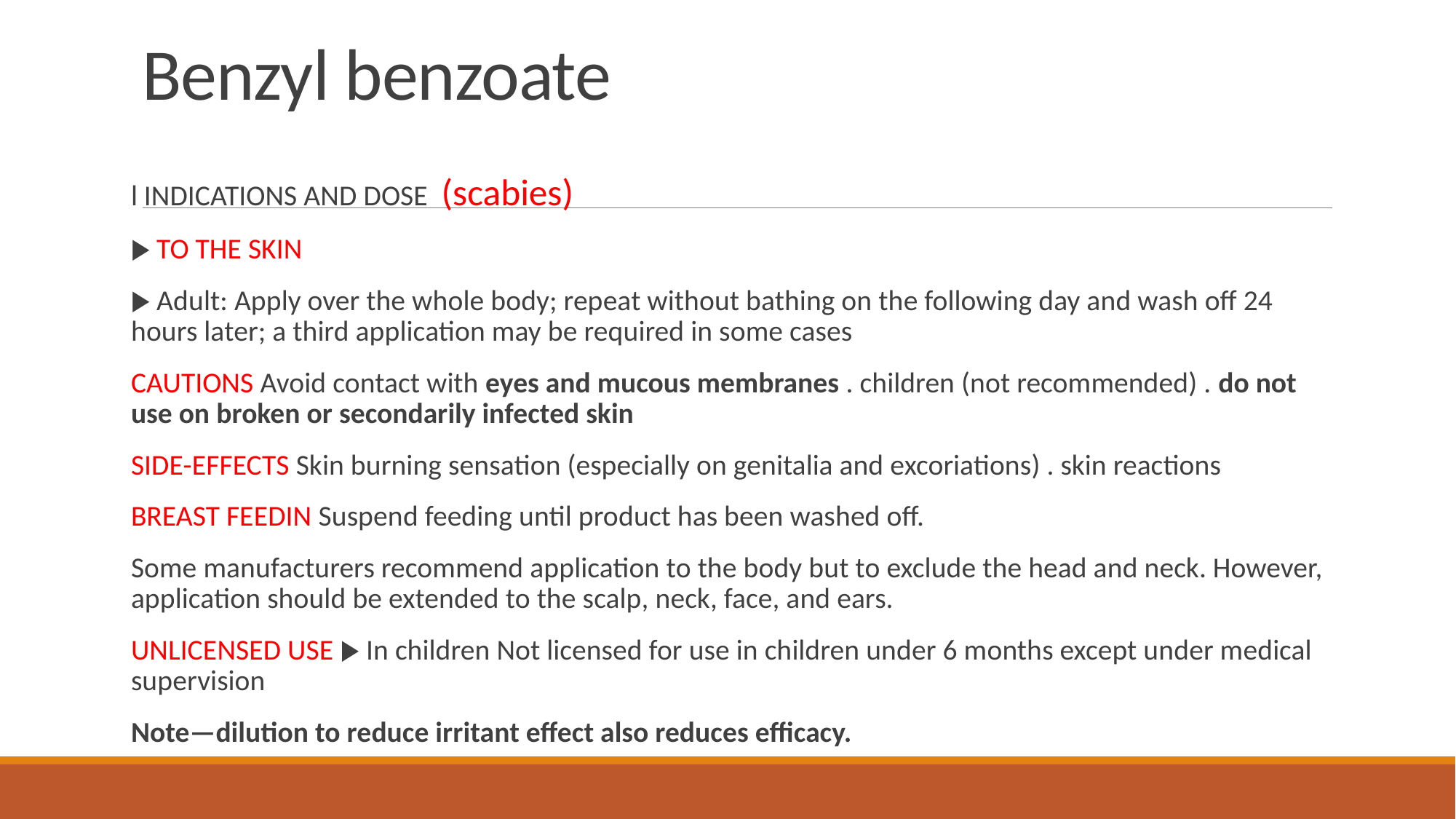

# Benzyl benzoate
l INDICATIONS AND DOSE  (scabies)
▶ TO THE SKIN
▶ Adult: Apply over the whole body; repeat without bathing on the following day and wash off 24 hours later; a third application may be required in some cases
CAUTIONS Avoid contact with eyes and mucous membranes . children (not recommended) . do not use on broken or secondarily infected skin
SIDE-EFFECTS Skin burning sensation (especially on genitalia and excoriations) . skin reactions
BREAST FEEDIN Suspend feeding until product has been washed off.
Some manufacturers recommend application to the body but to exclude the head and neck. However, application should be extended to the scalp, neck, face, and ears.
UNLICENSED USE ▶ In children Not licensed for use in children under 6 months except under medical supervision
Note—dilution to reduce irritant effect also reduces efficacy.